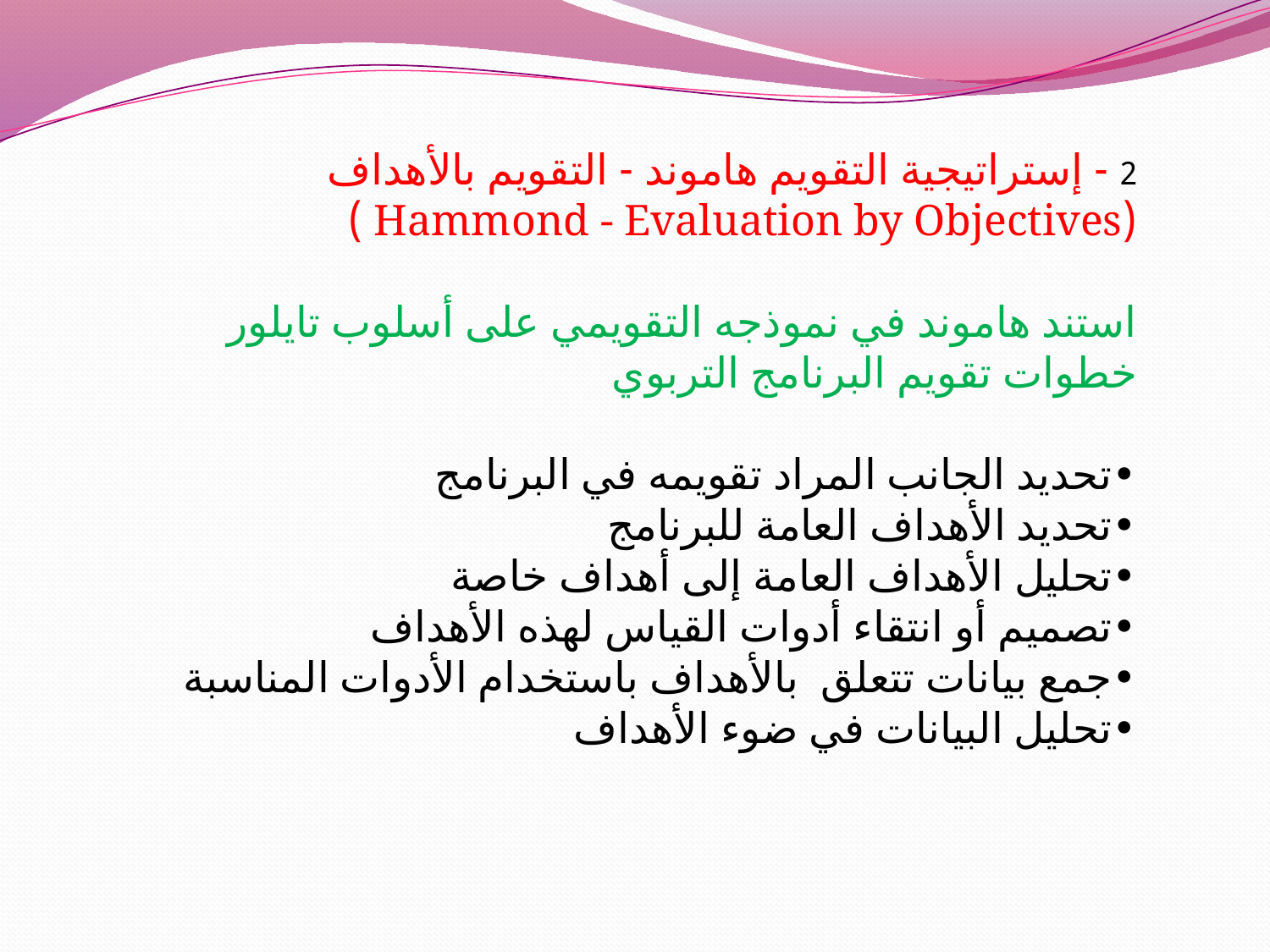

2 - إستراتيجية التقويم هاموند - التقويم بالأهداف  (Hammond - Evaluation by Objectives )

استند هاموند في نموذجه التقويمي على أسلوب تايلور
خطوات تقويم البرنامج التربوي

•	تحديد الجانب المراد تقويمه في البرنامج
•	تحديد الأهداف العامة للبرنامج
•	تحليل الأهداف العامة إلى أهداف خاصة
•	تصميم أو انتقاء أدوات القياس لهذه الأهداف
•	جمع بيانات تتعلق  بالأهداف باستخدام الأدوات المناسبة
•	تحليل البيانات في ضوء الأهداف